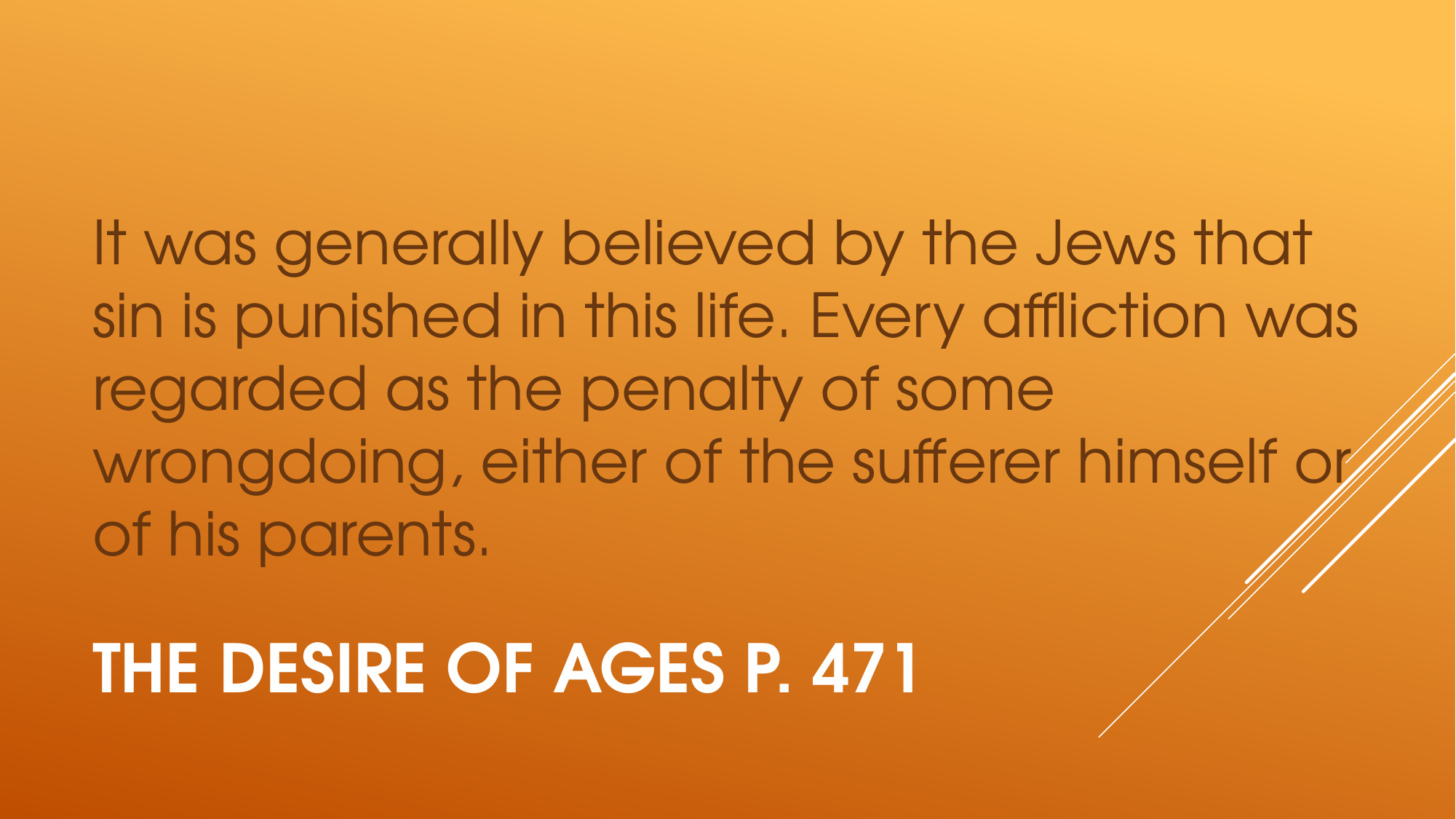

It was generally believed by the Jews that sin is punished in this life. Every affliction was regarded as the penalty of some wrongdoing, either of the sufferer himself or of his parents.
# The Desire of ages p. 471